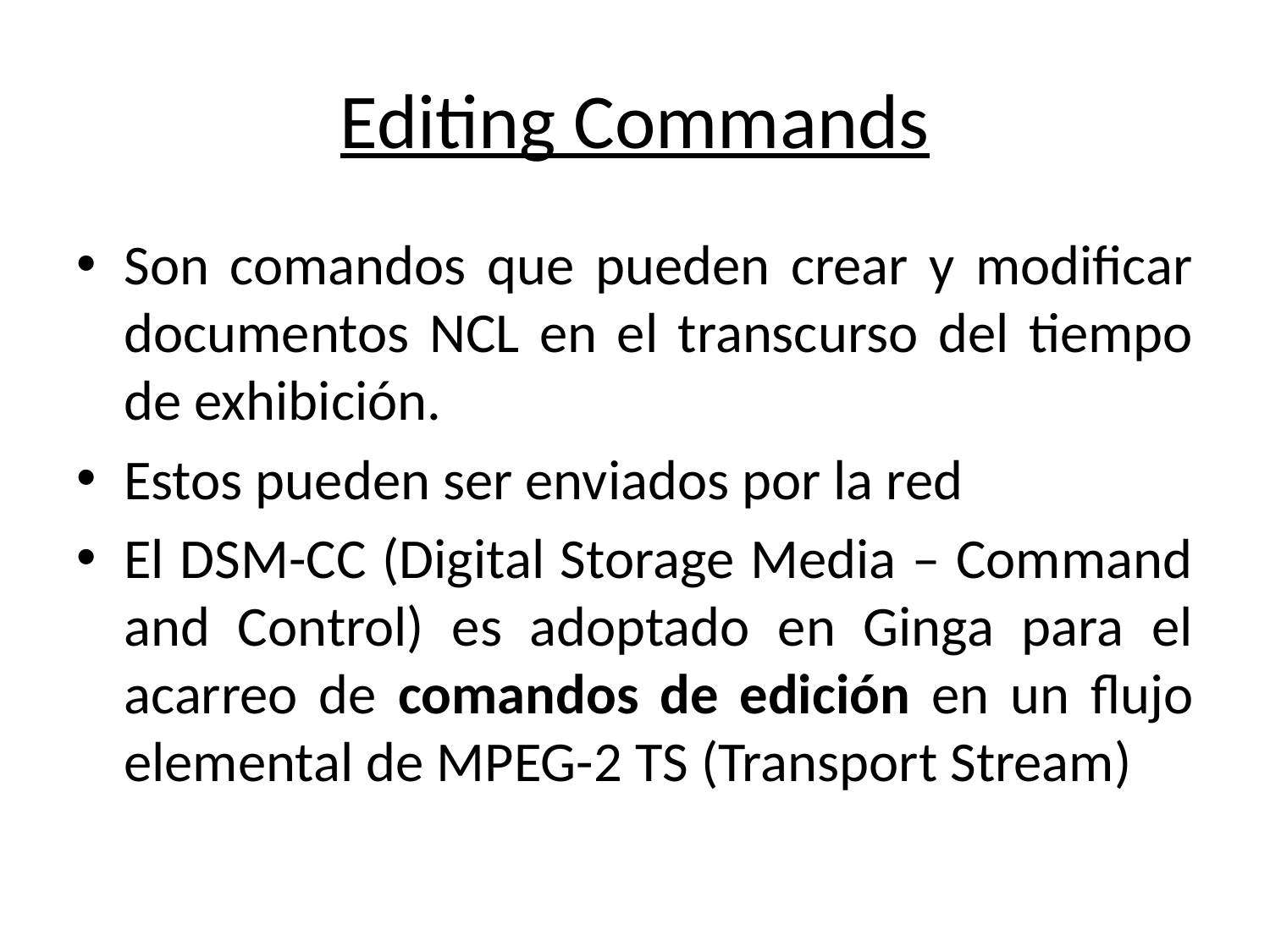

# Editing Commands
Son comandos que pueden crear y modificar documentos NCL en el transcurso del tiempo de exhibición.
Estos pueden ser enviados por la red
El DSM-CC (Digital Storage Media – Command and Control) es adoptado en Ginga para el acarreo de comandos de edición en un flujo elemental de MPEG-2 TS (Transport Stream)